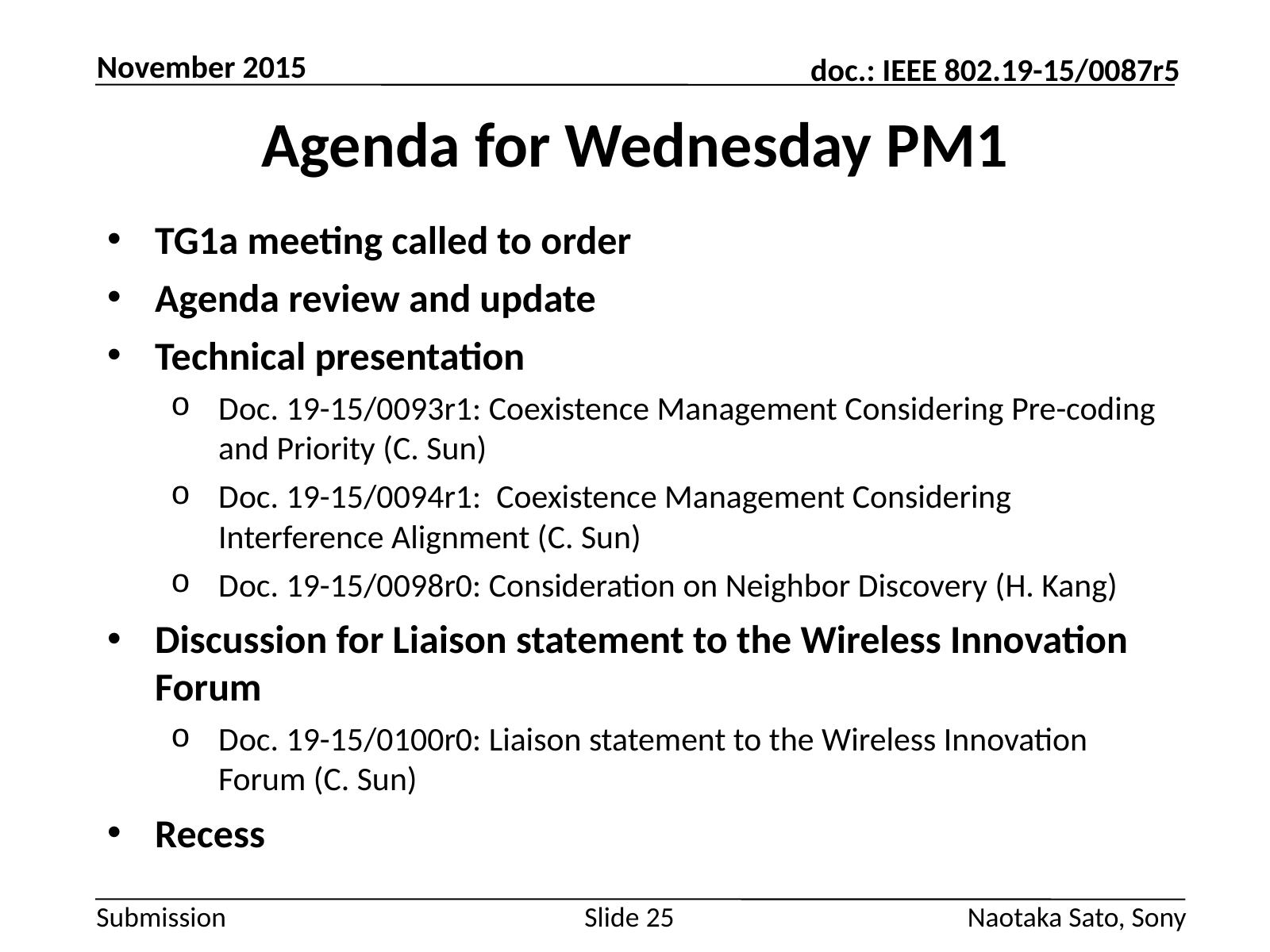

November 2015
# Agenda for Wednesday PM1
TG1a meeting called to order
Agenda review and update
Technical presentation
Doc. 19-15/0093r1: Coexistence Management Considering Pre-coding and Priority (C. Sun)
Doc. 19-15/0094r1:  Coexistence Management Considering Interference Alignment (C. Sun)
Doc. 19-15/0098r0: Consideration on Neighbor Discovery (H. Kang)
Discussion for Liaison statement to the Wireless Innovation Forum
Doc. 19-15/0100r0: Liaison statement to the Wireless Innovation Forum (C. Sun)
Recess
Slide 25
Naotaka Sato, Sony